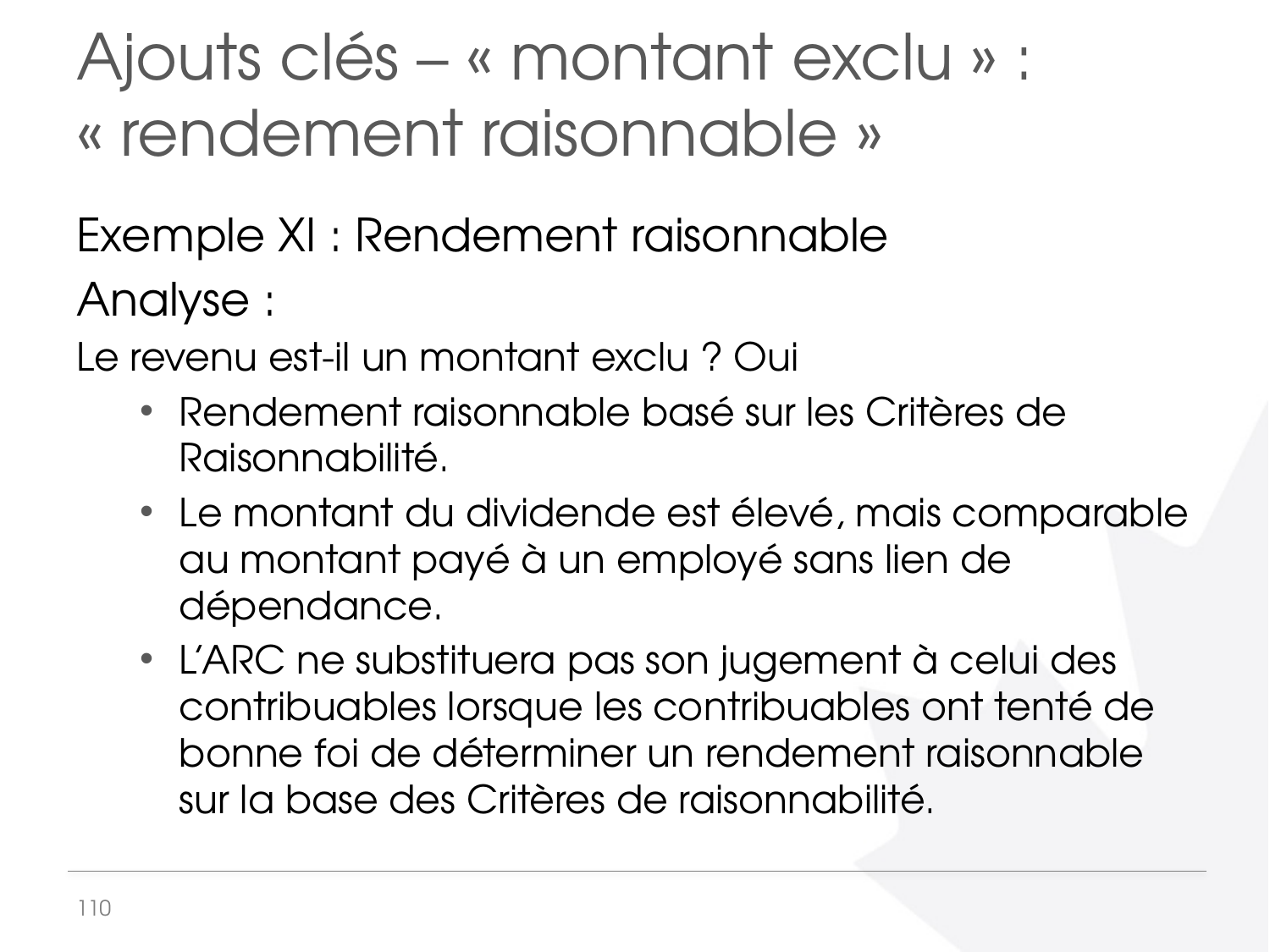

# Ajouts clés – « montant exclu » :  « rendement raisonnable »
Exemple XI : Rendement raisonnable
Analyse :
Le revenu est-il un montant exclu ? Oui
Rendement raisonnable basé sur les Critères de Raisonnabilité.
Le montant du dividende est élevé, mais comparable au montant payé à un employé sans lien de dépendance.
L’ARC ne substituera pas son jugement à celui des contribuables lorsque les contribuables ont tenté de bonne foi de déterminer un rendement raisonnable sur la base des Critères de raisonnabilité.
110